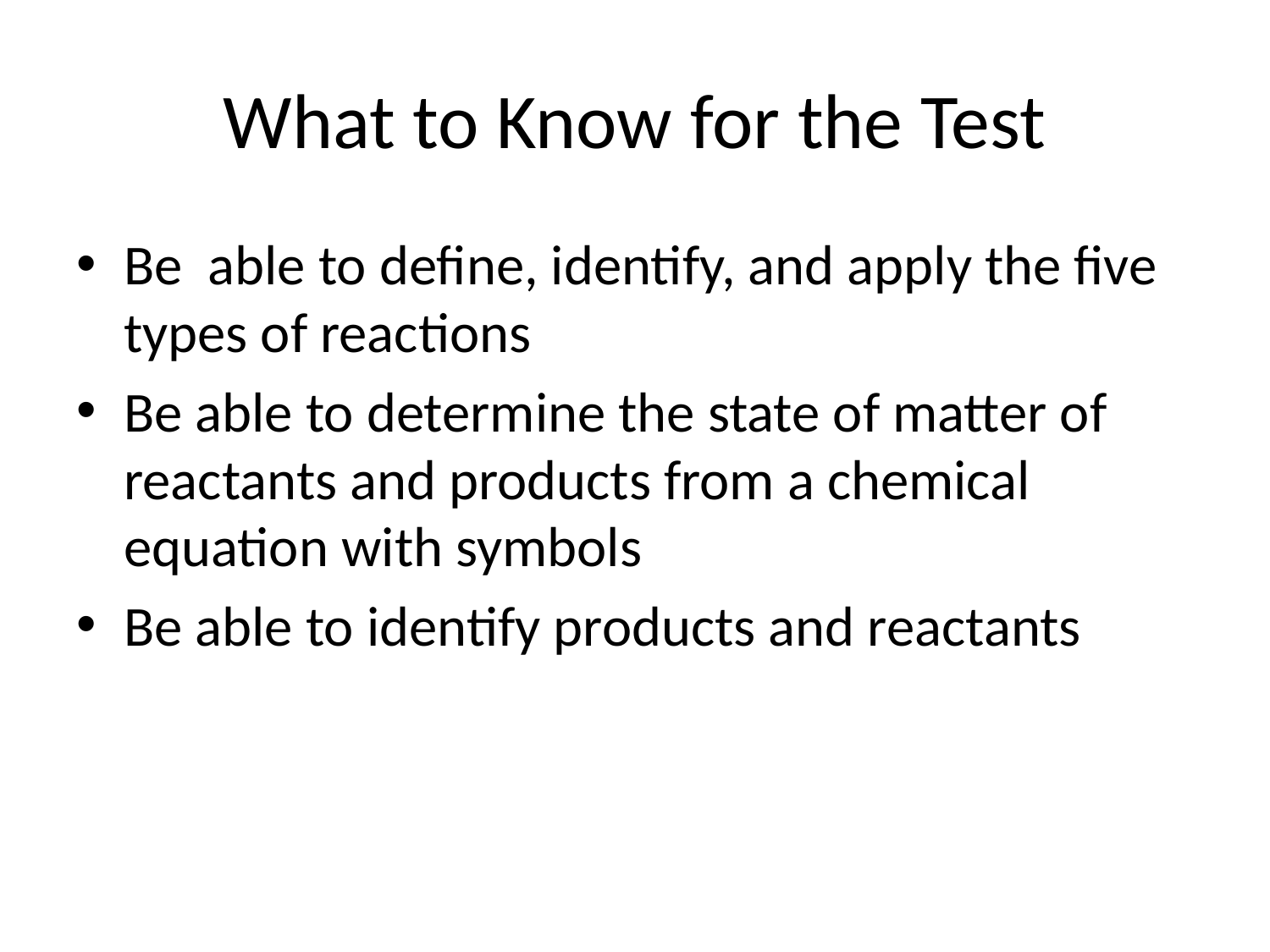

# What to Know for the Test
Be  able to define, identify, and apply the five types of reactions
Be able to determine the state of matter of reactants and products from a chemical equation with symbols
Be able to identify products and reactants